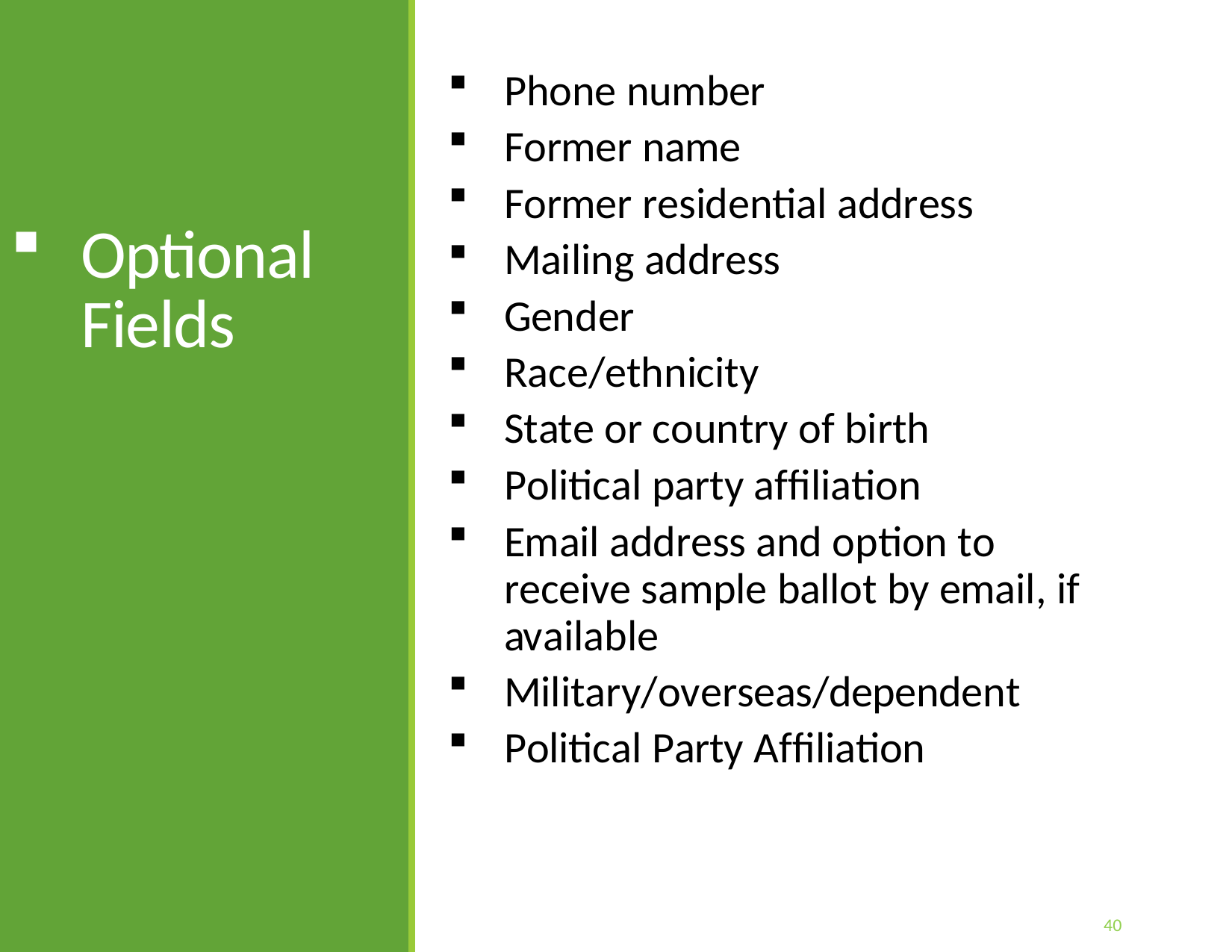

Phone number
Former name
Former residential address
Mailing address
Gender
Race/ethnicity
State or country of birth
Political party affiliation
Email address and option to receive sample ballot by email, if available
Military/overseas/dependent
Political Party Affiliation
Optional Fields

40